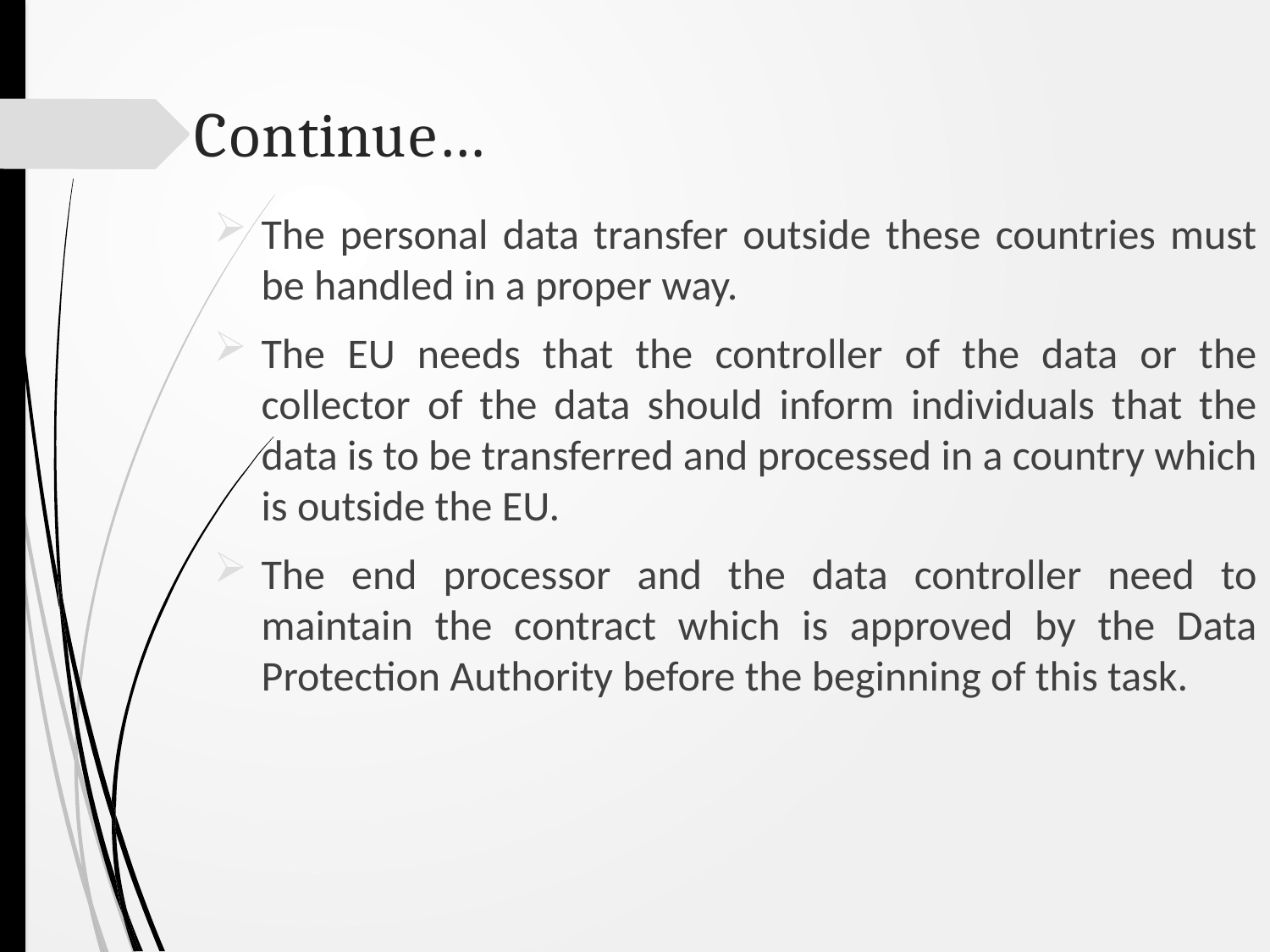

# Continue…
The personal data transfer outside these countries must be handled in a proper way.
The EU needs that the controller of the data or the collector of the data should inform individuals that the data is to be transferred and processed in a country which is outside the EU.
The end processor and the data controller need to maintain the contract which is approved by the Data Protection Authority before the beginning of this task.